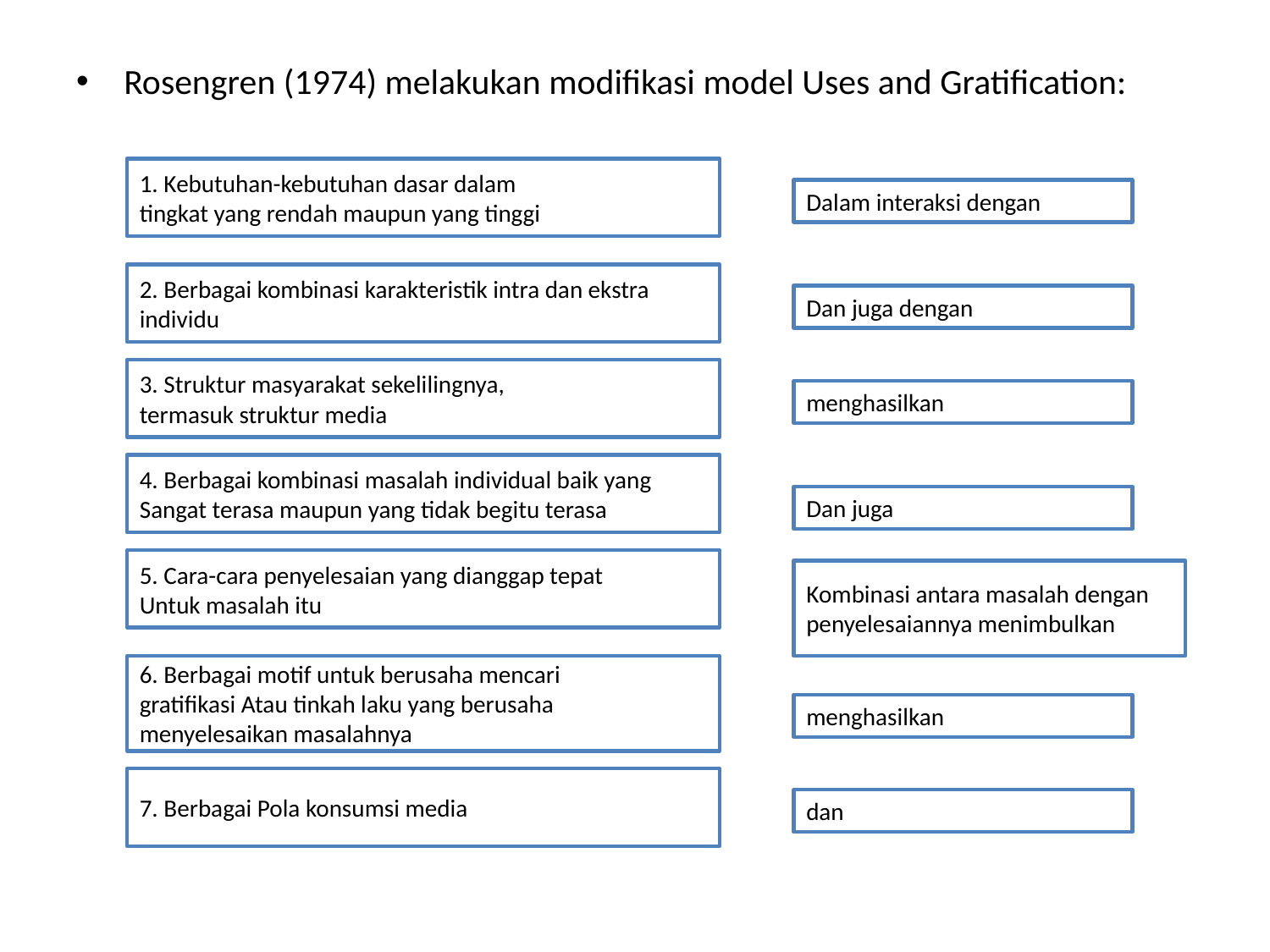

Rosengren (1974) melakukan modifikasi model Uses and Gratification:
1. Kebutuhan-kebutuhan dasar dalam
tingkat yang rendah maupun yang tinggi
Dalam interaksi dengan
2. Berbagai kombinasi karakteristik intra dan ekstra
individu
Dan juga dengan
3. Struktur masyarakat sekelilingnya,
termasuk struktur media
menghasilkan
4. Berbagai kombinasi masalah individual baik yang
Sangat terasa maupun yang tidak begitu terasa
Dan juga
5. Cara-cara penyelesaian yang dianggap tepat
Untuk masalah itu
Kombinasi antara masalah dengan
penyelesaiannya menimbulkan
6. Berbagai motif untuk berusaha mencari
gratifikasi Atau tinkah laku yang berusaha
menyelesaikan masalahnya
menghasilkan
7. Berbagai Pola konsumsi media
dan